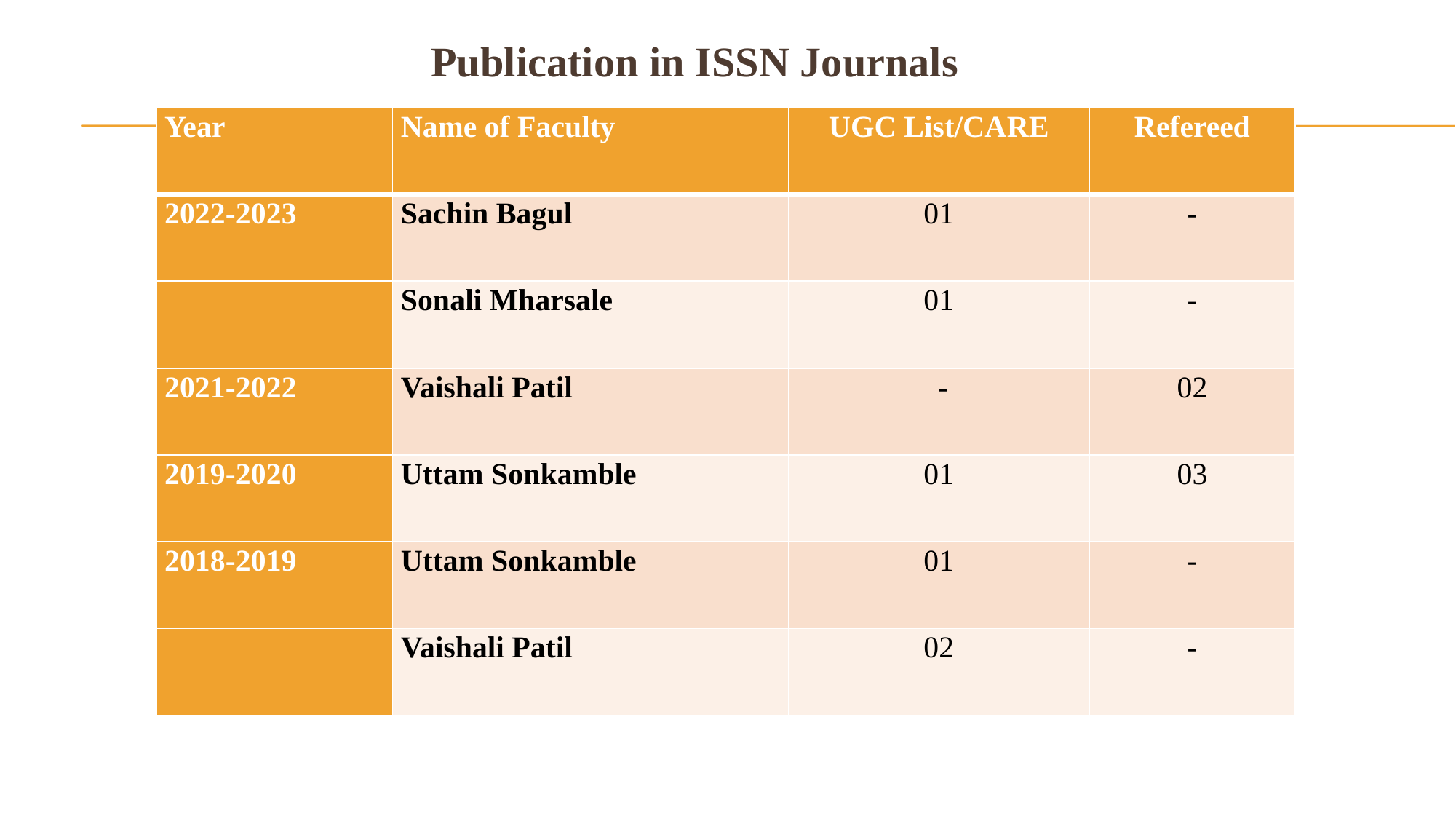

Publication in ISSN Journals
| Year | Name of Faculty | UGC List/CARE | Refereed |
| --- | --- | --- | --- |
| 2022-2023 | Sachin Bagul | 01 | - |
|  | Sonali Mharsale | 01 | - |
| 2021-2022 | Vaishali Patil | - | 02 |
| 2019-2020 | Uttam Sonkamble | 01 | 03 |
| 2018-2019 | Uttam Sonkamble | 01 | - |
|  | Vaishali Patil | 02 | - |